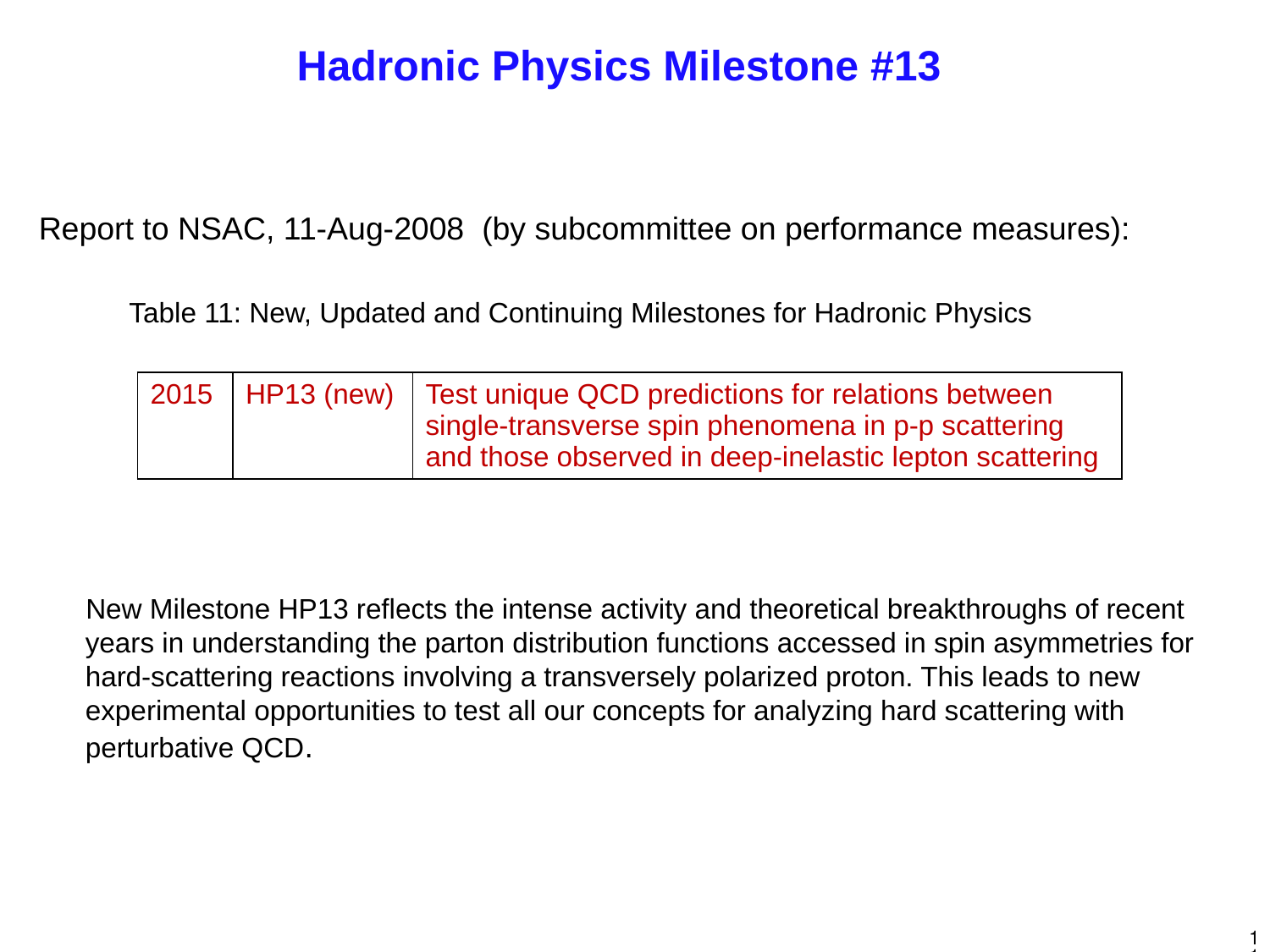

Hadronic Physics Milestone #13
Report to NSAC, 11-Aug-2008  (by subcommittee on performance measures):
     Table 11: New, Updated and Continuing Milestones for Hadronic Physics

      New Milestone HP13 reflects the intense activity and theoretical breakthroughs of recent years in understanding the parton distribution functions accessed in spin asymmetries for hard-scattering reactions involving a transversely polarized proton. This leads to new experimental opportunities to test all our concepts for analyzing hard scattering with perturbative QCD.
| 2015 | HP13 (new) | Test unique QCD predictions for relations between single-transverse spin phenomena in p-p scattering and those observed in deep-inelastic lepton scattering |
| --- | --- | --- |
11